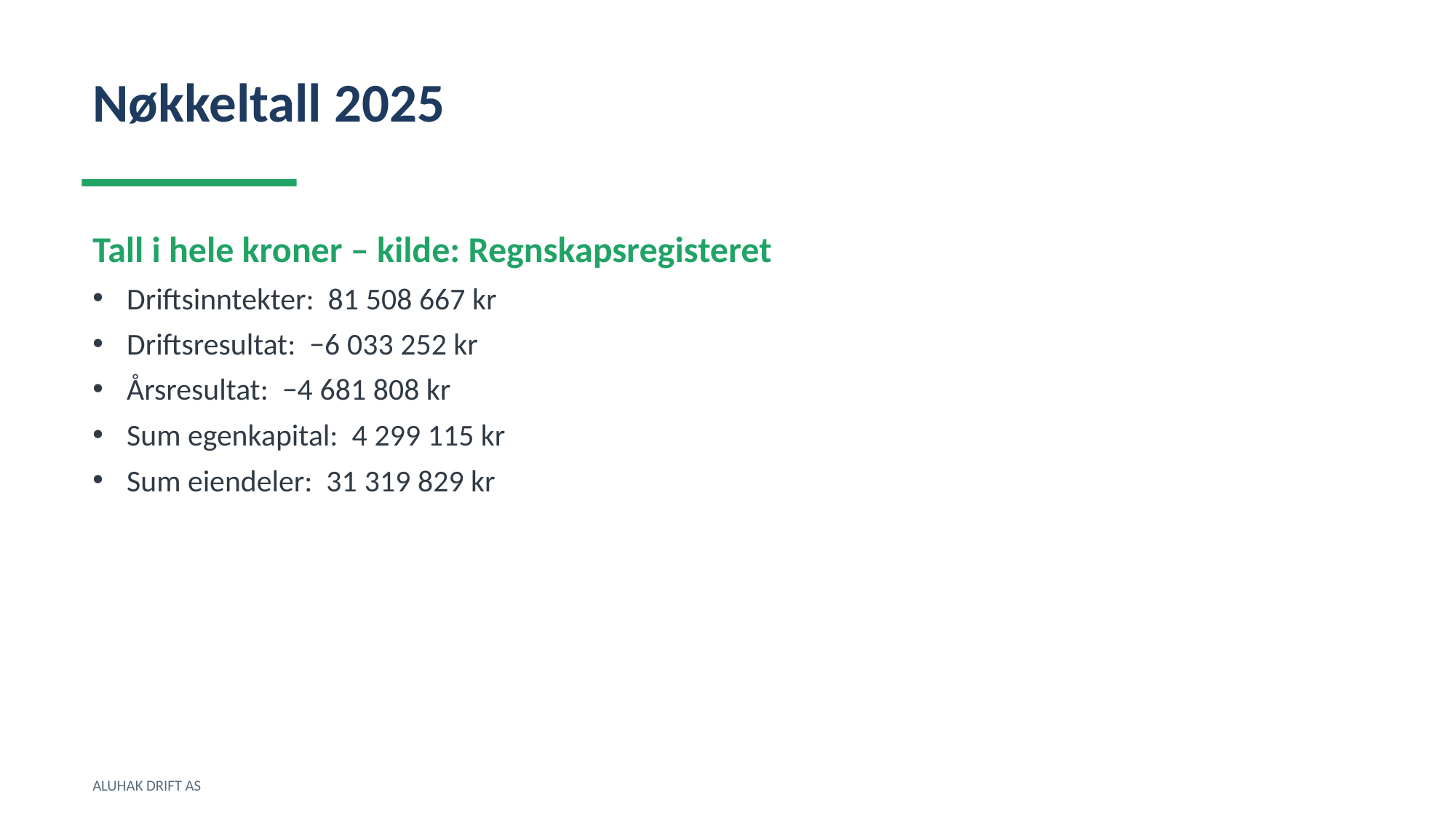

Nøkkeltall 2025

Tall i hele kroner – kilde: Regnskapsregisteret
Driftsinntekter:  81 508 667 kr
Driftsresultat:  −6 033 252 kr
Årsresultat:  −4 681 808 kr
Sum egenkapital:  4 299 115 kr
Sum eiendeler:  31 319 829 kr
ALUHAK DRIFT AS